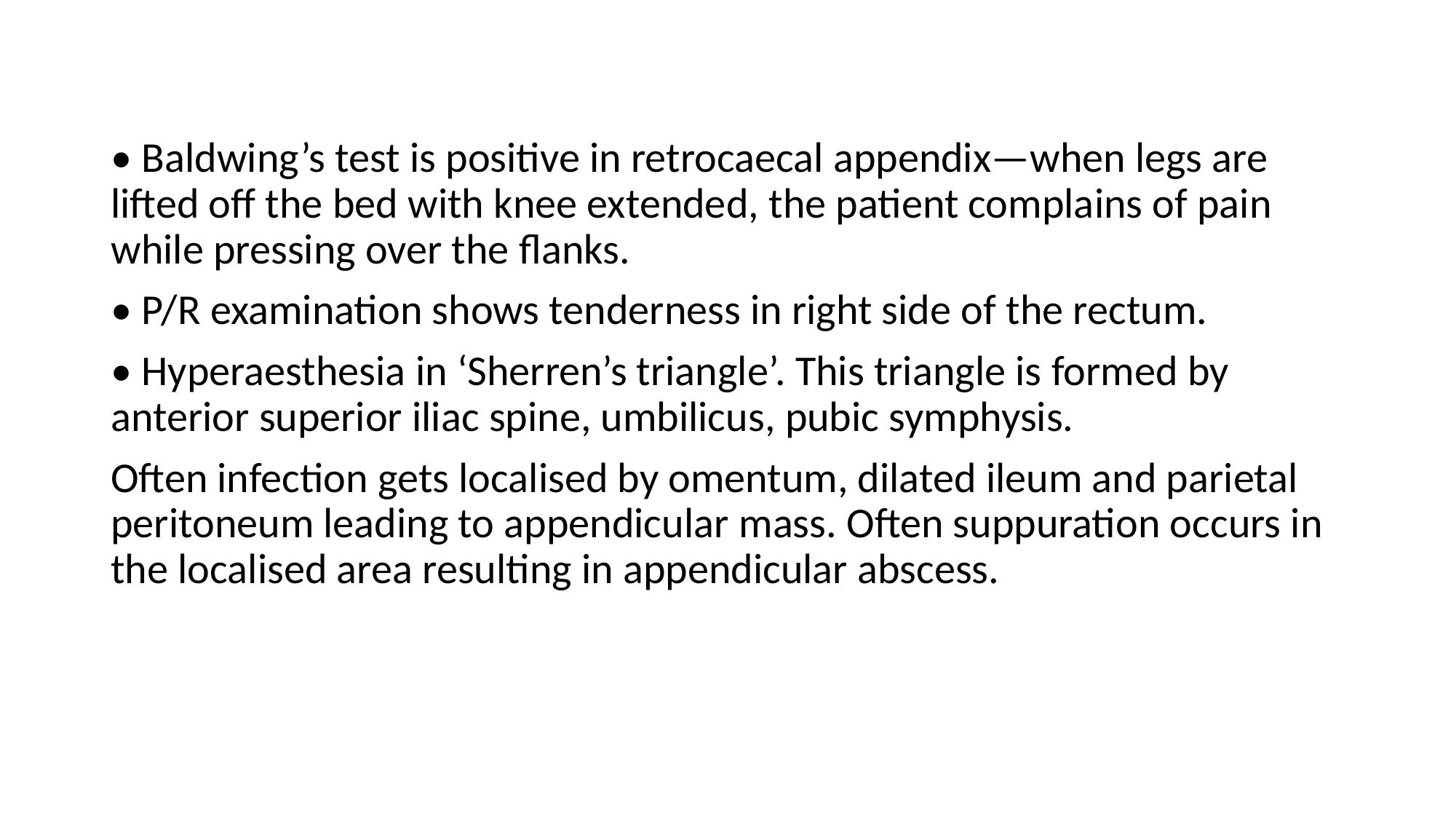

• Baldwing’s test is positive in retrocaecal appendix—when legs are lifted off the bed with knee extended, the patient complains of pain while pressing over the flanks.
• P/R examination shows tenderness in right side of the rectum.
• Hyperaesthesia in ‘Sherren’s triangle’. This triangle is formed by anterior superior iliac spine, umbilicus, pubic symphysis.
Often infection gets localised by omentum, dilated ileum and parietal peritoneum leading to appendicular mass. Often suppuration occurs in the localised area resulting in appendicular abscess.